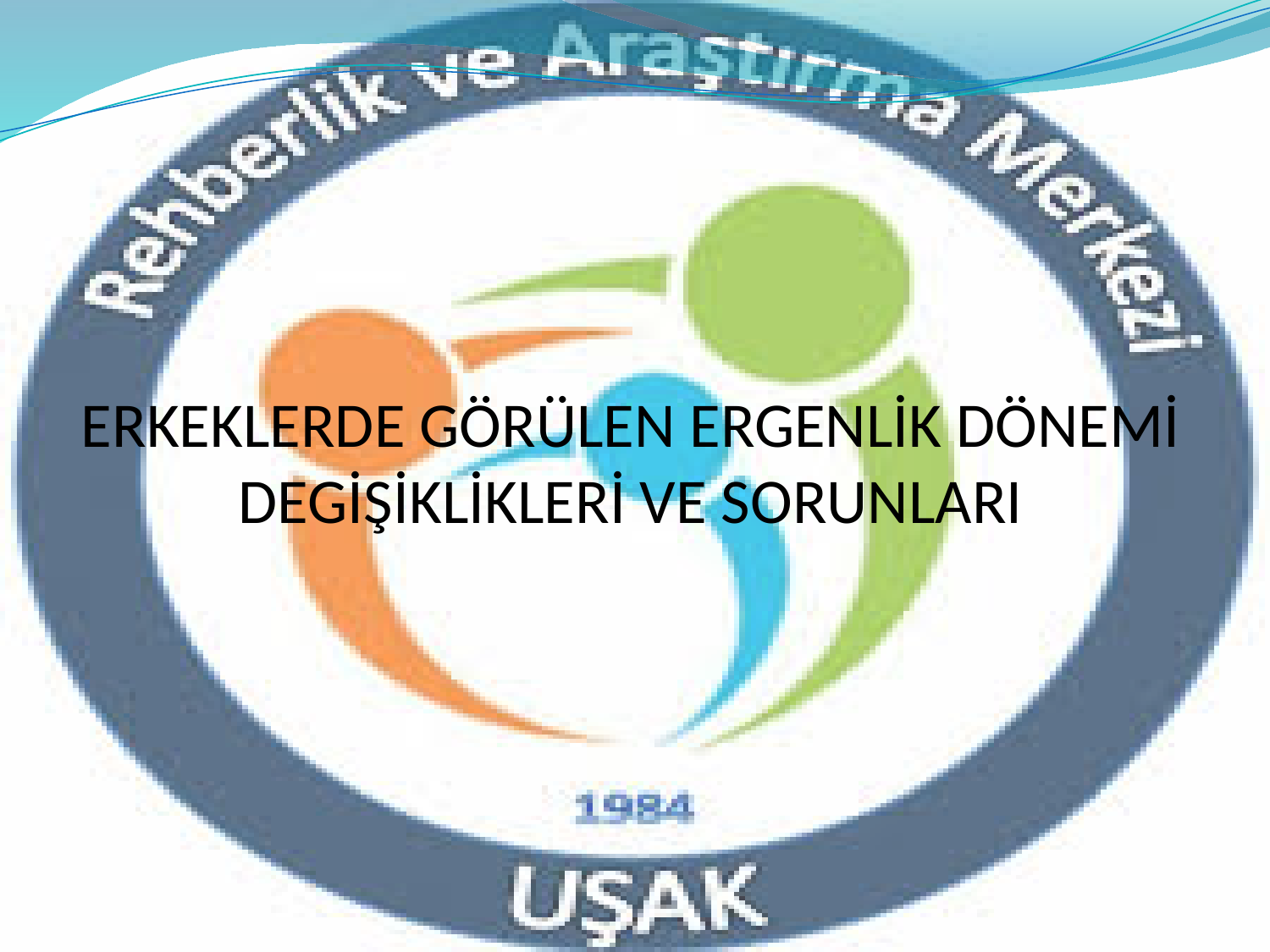

# ERKEKLERDE GÖRÜLEN ERGENLİK DÖNEMİ DEGİŞİKLİKLERİ VE SORUNLARI